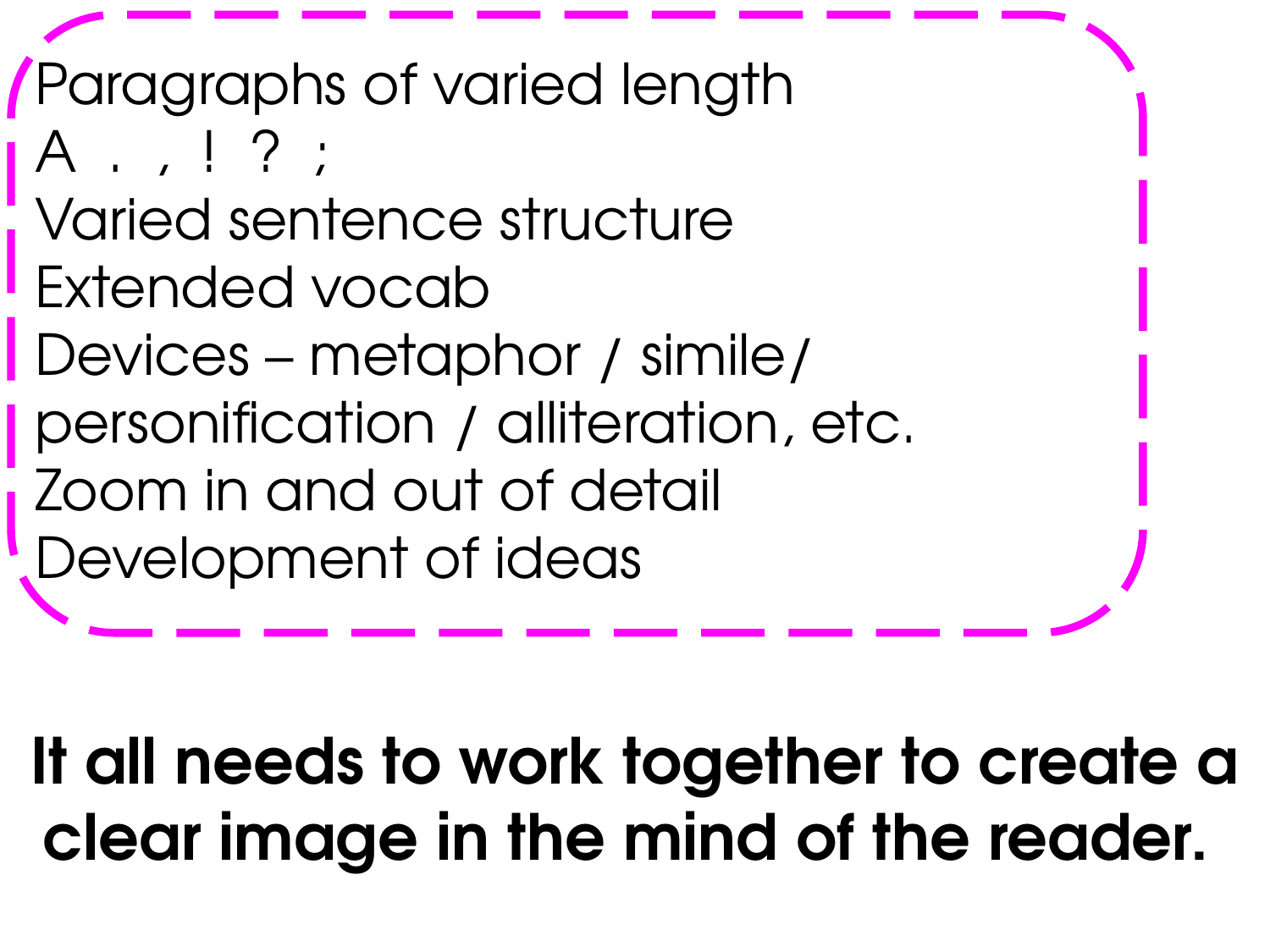

Paragraphs of varied length
A  .  ,  !  ?  ;
Varied sentence structure
Extended vocab
Devices – metaphor / simile/ personification / alliteration, etc.
Zoom in and out of detail
Development of ideas

It all needs to work together to create a clear image in the mind of the reader.